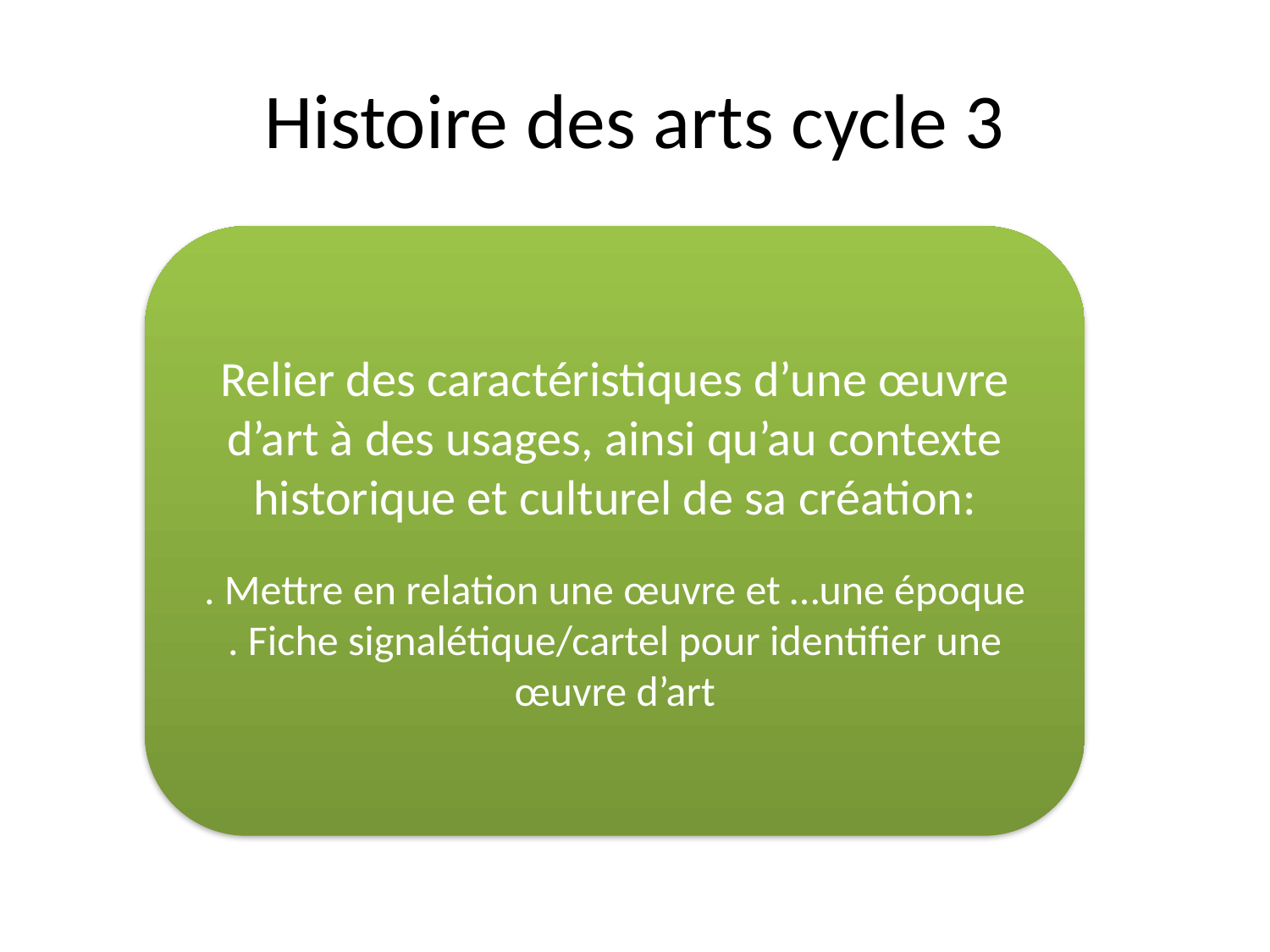

# Histoire des arts cycle 3
Relier des caractéristiques d’une œuvre d’art à des usages, ainsi qu’au contexte historique et culturel de sa création:

. Mettre en relation une œuvre et …une époque
. Fiche signalétique/cartel pour identifier une œuvre d’art